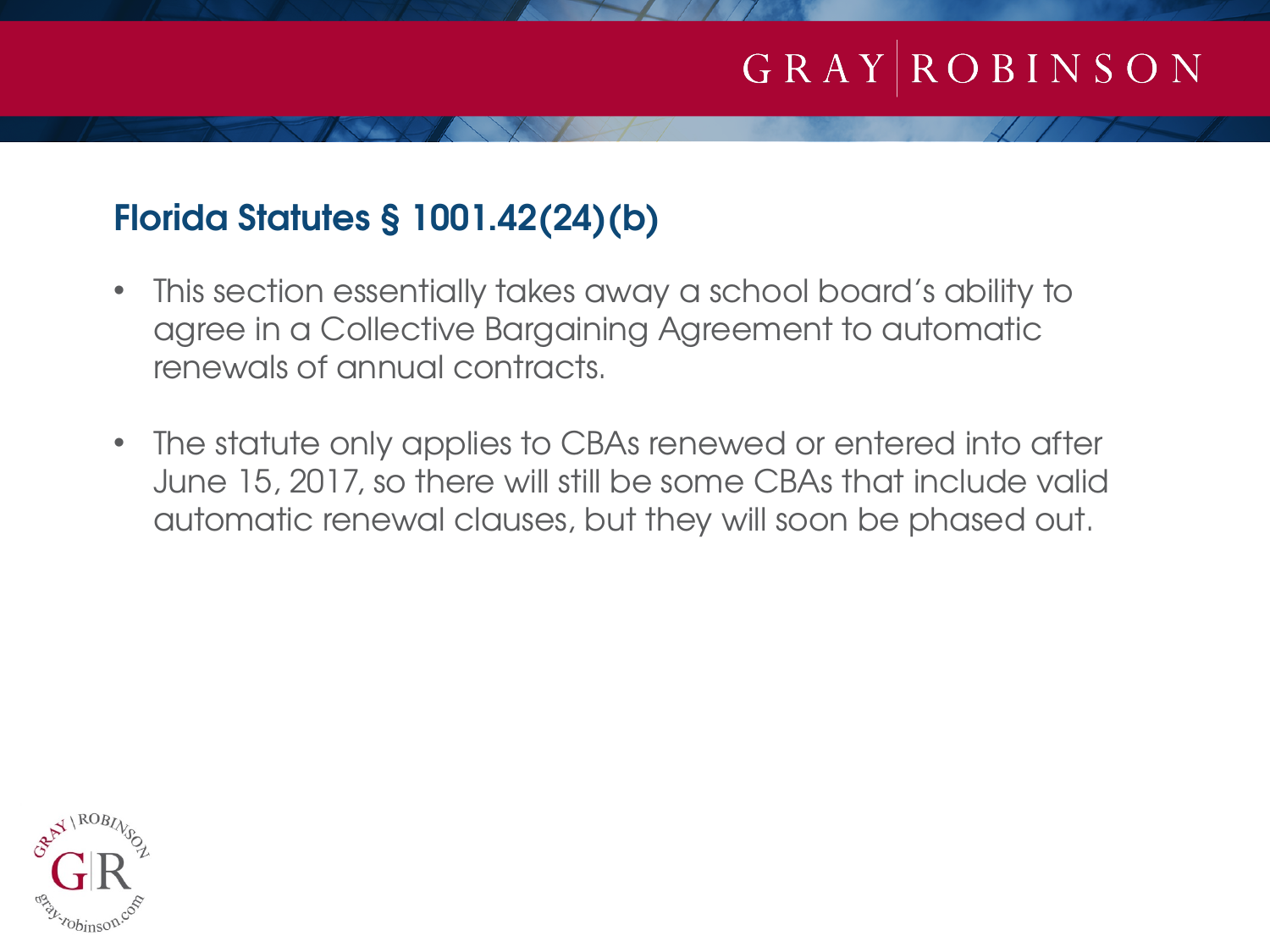

Florida Statutes § 1001.42(24)(b)
This section essentially takes away a school board’s ability to agree in a Collective Bargaining Agreement to automatic renewals of annual contracts.

The statute only applies to CBAs renewed or entered into after June 15, 2017, so there will still be some CBAs that include valid automatic renewal clauses, but they will soon be phased out.